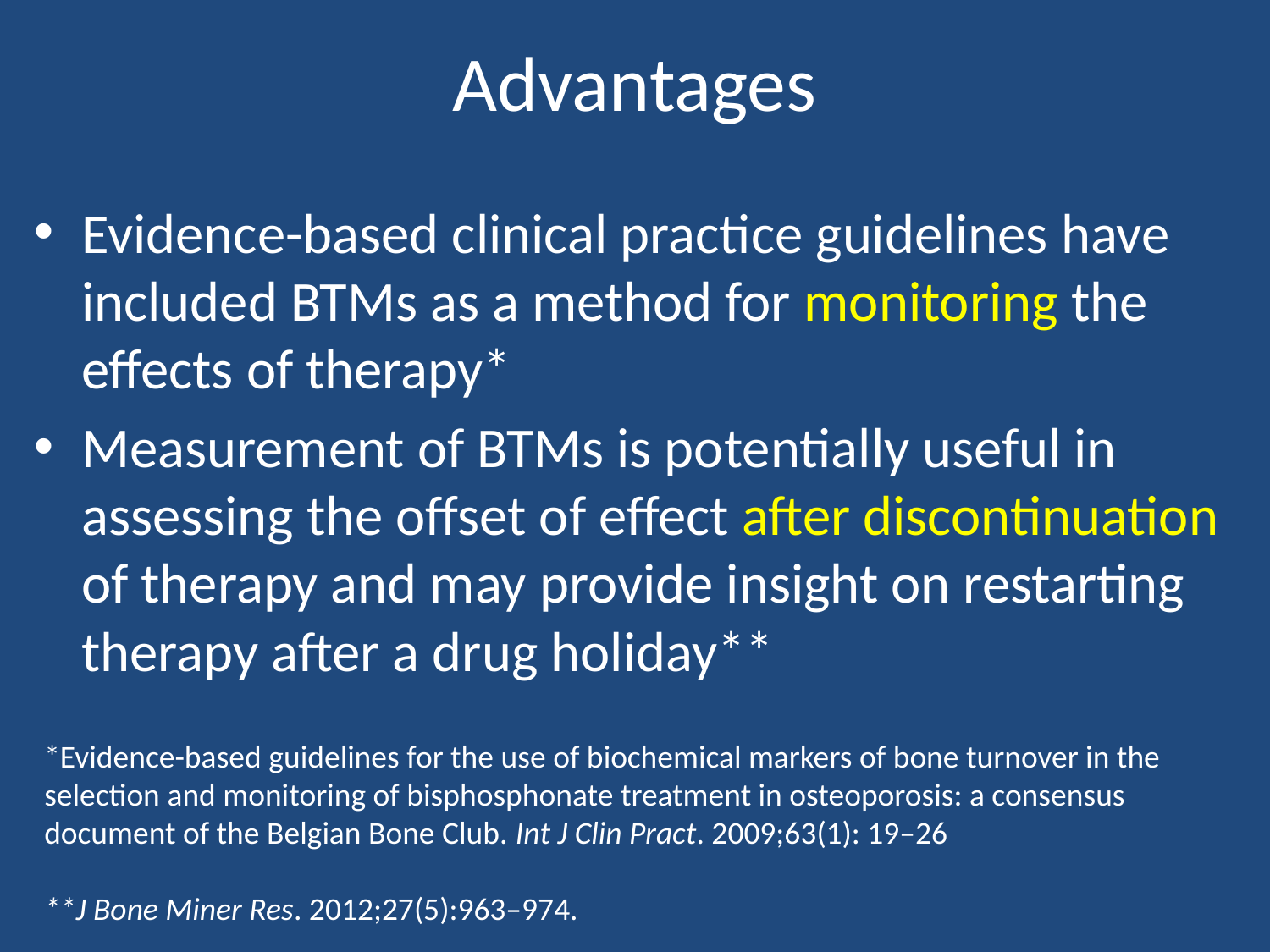

# Advantages
Evidence-based clinical practice guidelines have included BTMs as a method for monitoring the effects of therapy*
Measurement of BTMs is potentially useful in assessing the offset of effect after discontinuation of therapy and may provide insight on restarting therapy after a drug holiday**
*Evidence-based guidelines for the use of biochemical markers of bone turnover in the selection and monitoring of bisphosphonate treatment in osteoporosis: a consensus document of the Belgian Bone Club. Int J Clin Pract. 2009;63(1): 19–26

**J Bone Miner Res. 2012;27(5):963–974.